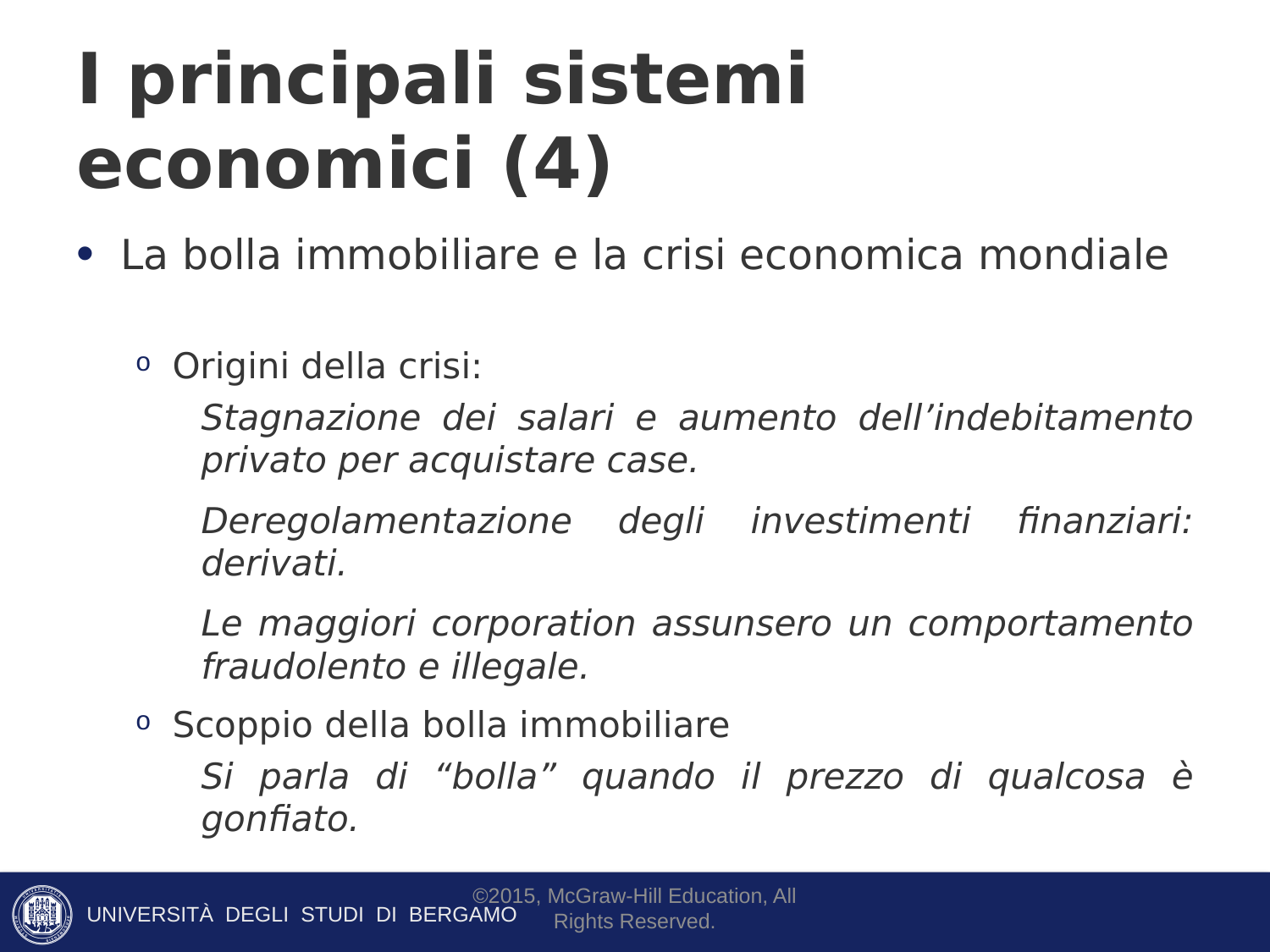

# I principali sistemi economici (4)
La bolla immobiliare e la crisi economica mondiale

Origini della crisi:
Stagnazione dei salari e aumento dell’indebitamento privato per acquistare case.
Deregolamentazione degli investimenti finanziari: derivati.
Le maggiori corporation assunsero un comportamento fraudolento e illegale.
Scoppio della bolla immobiliare
Si parla di “bolla” quando il prezzo di qualcosa è gonfiato.
©2015, McGraw-Hill Education, All Rights Reserved.
19